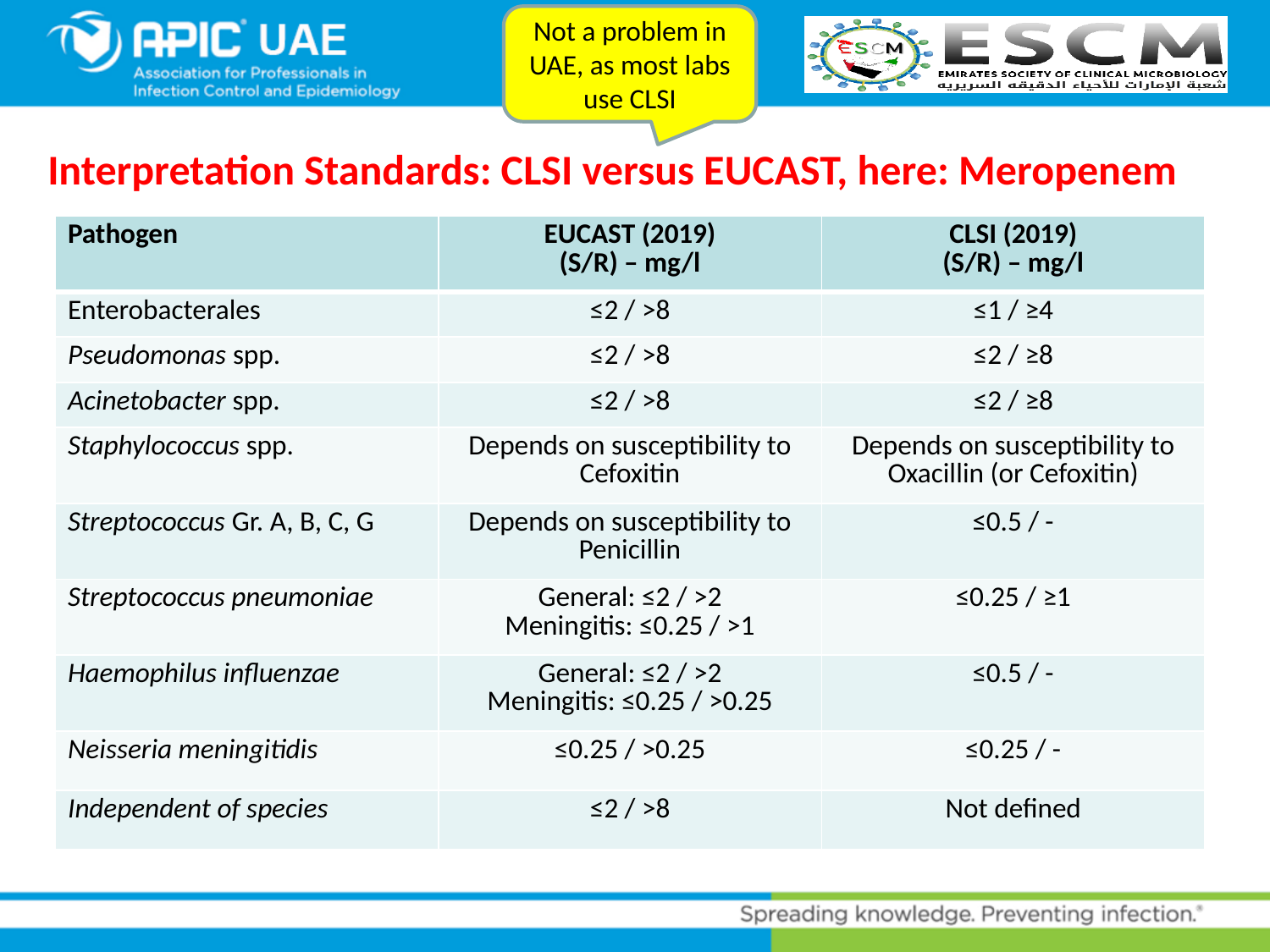

Not a problem in UAE, as most labs use CLSI
# Interpretation Standards: CLSI versus EUCAST, here: Meropenem
| Pathogen | EUCAST (2019) (S/R) – mg/l | CLSI (2019) (S/R) – mg/l |
| --- | --- | --- |
| Enterobacterales | ≤2 / >8 | ≤1 / ≥4 |
| Pseudomonas spp. | ≤2 / >8 | ≤2 / ≥8 |
| Acinetobacter spp. | ≤2 / >8 | ≤2 / ≥8 |
| Staphylococcus spp. | Depends on susceptibility to Cefoxitin | Depends on susceptibility to Oxacillin (or Cefoxitin) |
| Streptococcus Gr. A, B, C, G | Depends on susceptibility to Penicillin | ≤0.5 / - |
| Streptococcus pneumoniae | General: ≤2 / >2 Meningitis: ≤0.25 / >1 | ≤0.25 / ≥1 |
| Haemophilus influenzae | General: ≤2 / >2 Meningitis: ≤0.25 / >0.25 | ≤0.5 / - |
| Neisseria meningitidis | ≤0.25 / >0.25 | ≤0.25 / - |
| Independent of species | ≤2 / >8 | Not defined |